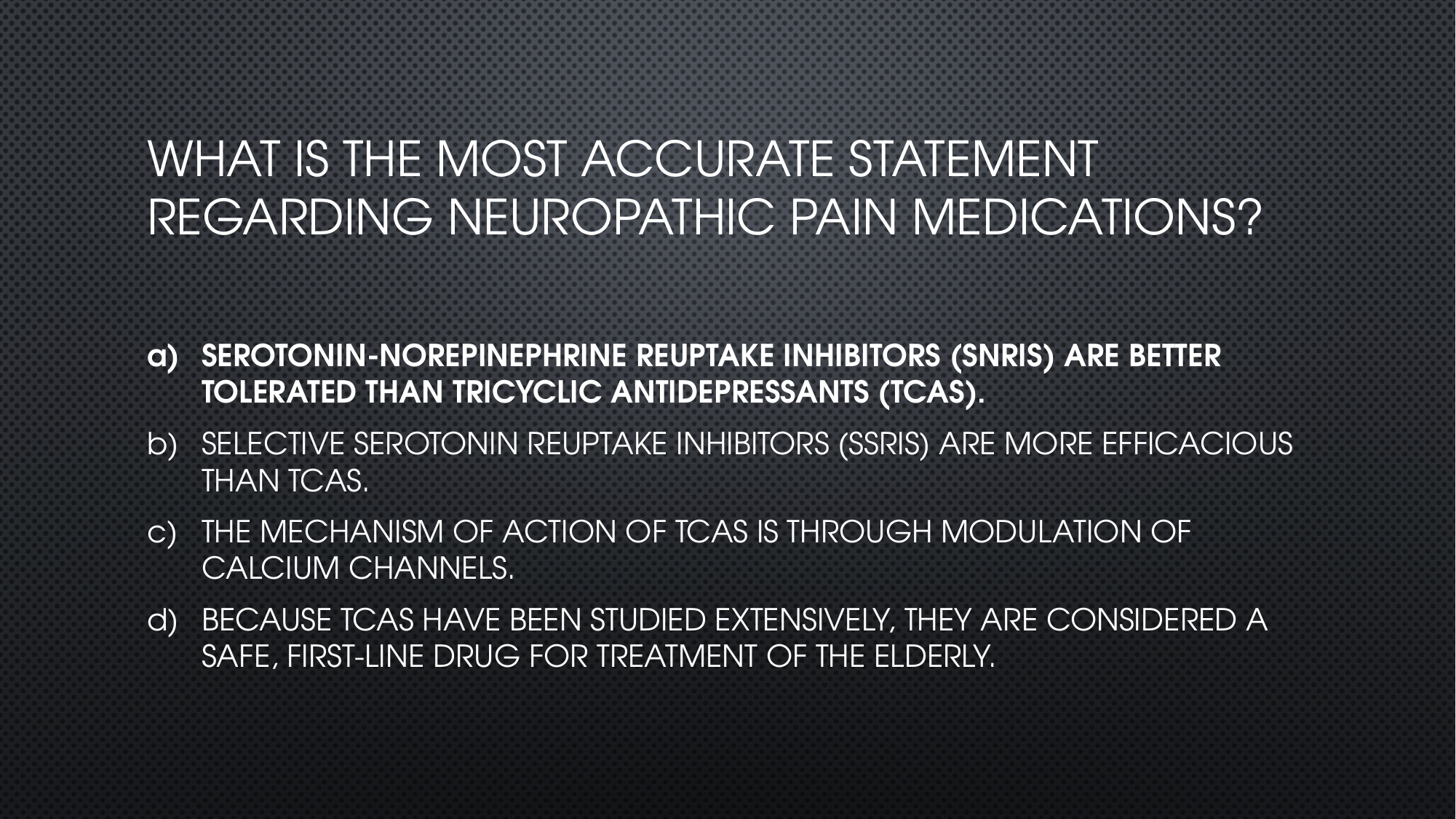

# What is the most accurate statement regarding neuropathic pain medications?
Serotonin-norepinephrine reuptake inhibitors (SNRIs) are better tolerated than tricyclic antidepressants (TCAs).
Selective serotonin reuptake inhibitors (SSRIs) are more efficacious than TCAs.
The mechanism of action of TCAs is through modulation of calcium channels.
Because TCAs have been studied extensively, they are considered a safe, first-line drug for treatment of the elderly.